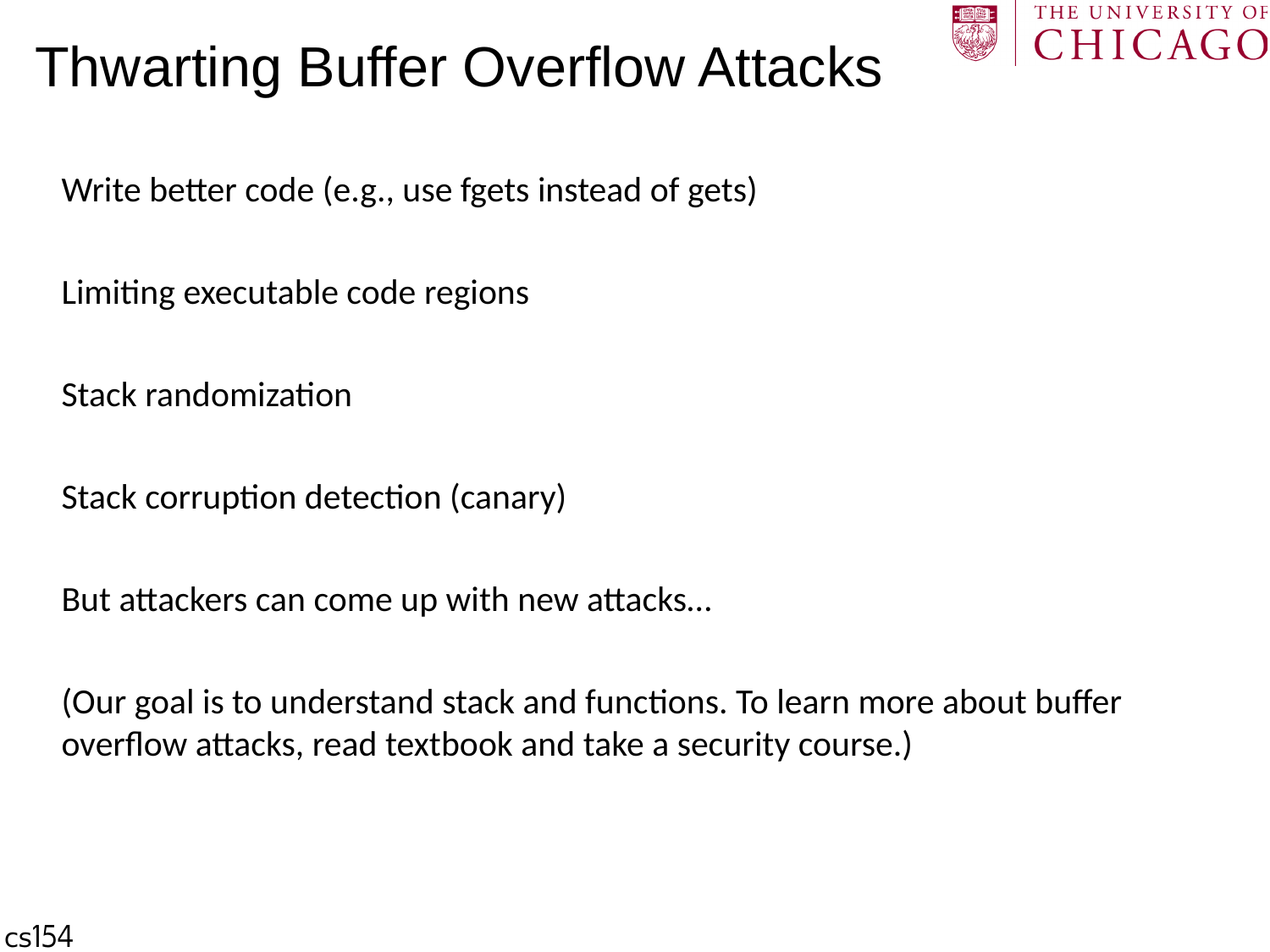

# Thwarting Buffer Overflow Attacks
Write better code (e.g., use fgets instead of gets)

Limiting executable code regions

Stack randomization

Stack corruption detection (canary)

But attackers can come up with new attacks…

(Our goal is to understand stack and functions. To learn more about buffer overflow attacks, read textbook and take a security course.)